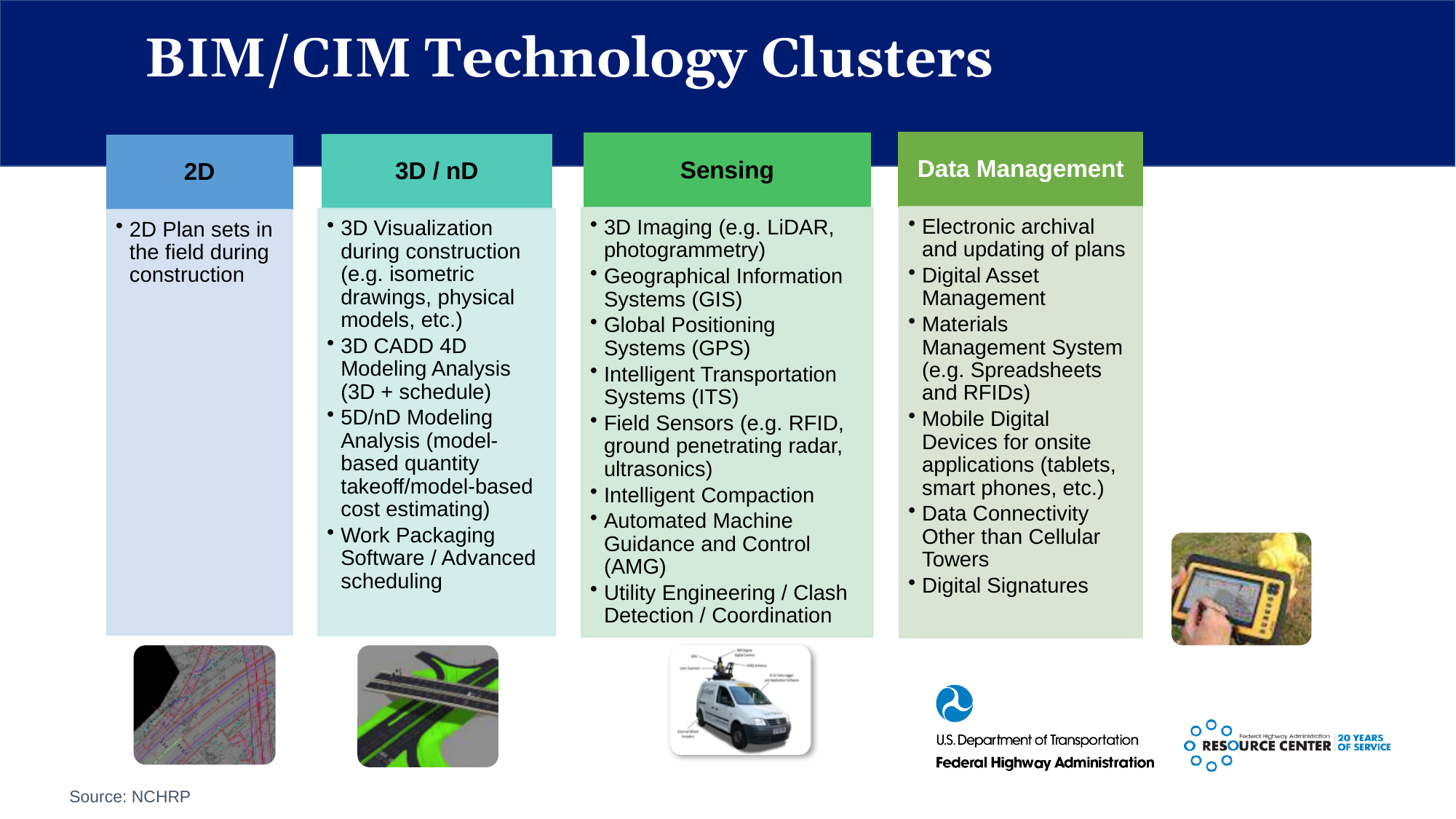

# BIM/CIM Technology Clusters
2D
2D Plan sets in the field during construction
3D / nD
3D Visualization during construction (e.g. isometric drawings, physical models, etc.)
3D CADD 4D Modeling Analysis (3D + schedule)
5D/nD Modeling Analysis (model-based quantity takeoff/model-based cost estimating)
Work Packaging Software / Advanced scheduling
Sensing
3D Imaging (e.g. LiDAR, photogrammetry)
Geographical Information Systems (GIS)
Global Positioning Systems (GPS)
Intelligent Transportation Systems (ITS)
Field Sensors (e.g. RFID, ground penetrating radar, ultrasonics)
Intelligent Compaction
Automated Machine Guidance and Control (AMG)
Utility Engineering / Clash Detection / Coordination
Data Management
Electronic archival and updating of plans
Digital Asset Management
Materials Management System (e.g. Spreadsheets and RFIDs)
Mobile Digital Devices for onsite applications (tablets, smart phones, etc.)
Data Connectivity Other than Cellular Towers
Digital Signatures

Source: NCHRP